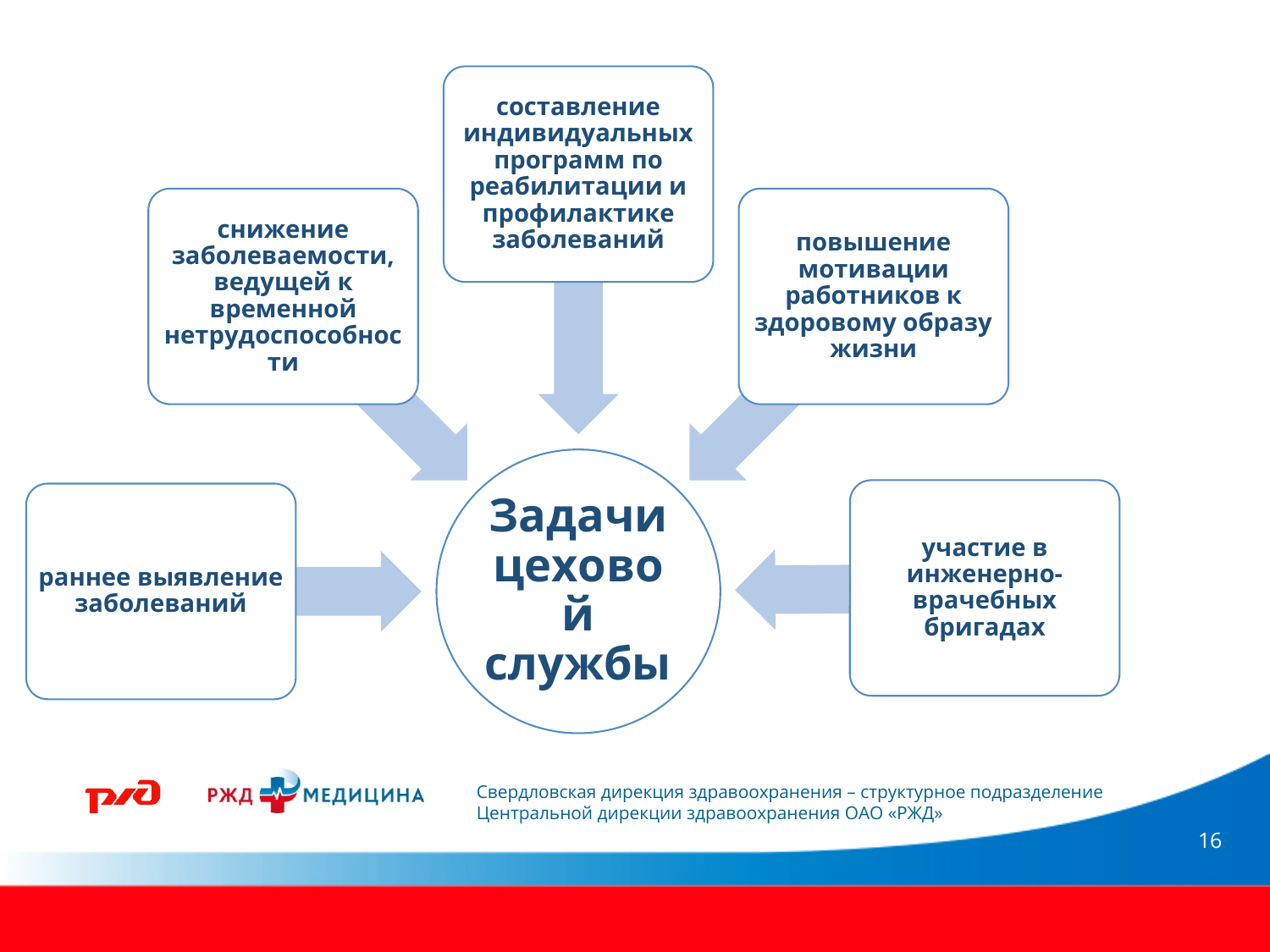

Задачи цеховой службы
раннее выявление заболеваний
снижение заболеваемости, ведущей к временной нетрудоспособности
составление индивидуальных программ по реабилитации и профилактике заболеваний
повышение мотивации работников к здоровому образу жизни
участие в инженерно-врачебных бригадах
16